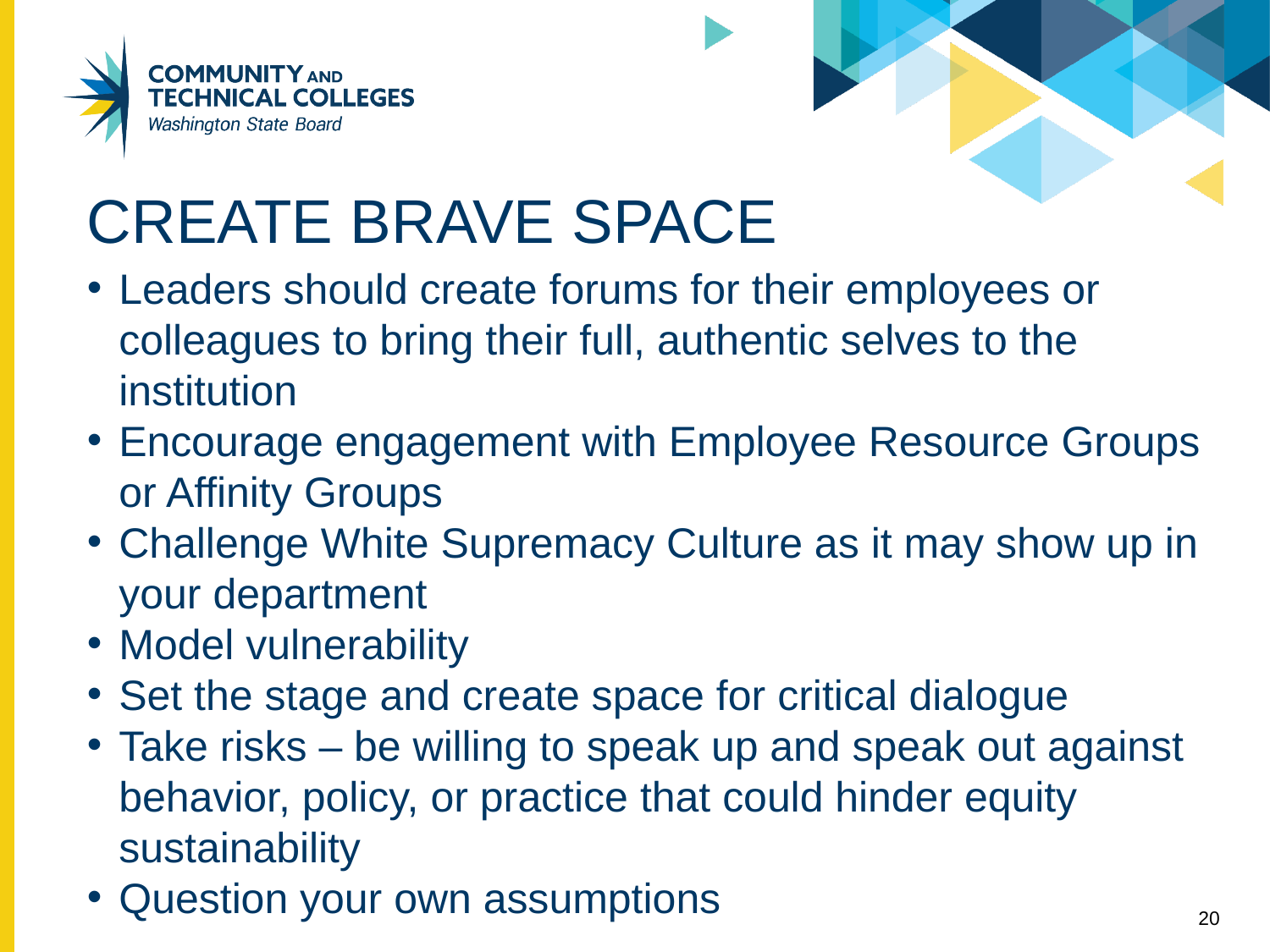

# Create brave space
Leaders should create forums for their employees or colleagues to bring their full, authentic selves to the institution
Encourage engagement with Employee Resource Groups or Affinity Groups
Challenge White Supremacy Culture as it may show up in your department
Model vulnerability
Set the stage and create space for critical dialogue
Take risks – be willing to speak up and speak out against behavior, policy, or practice that could hinder equity sustainability
Question your own assumptions
20